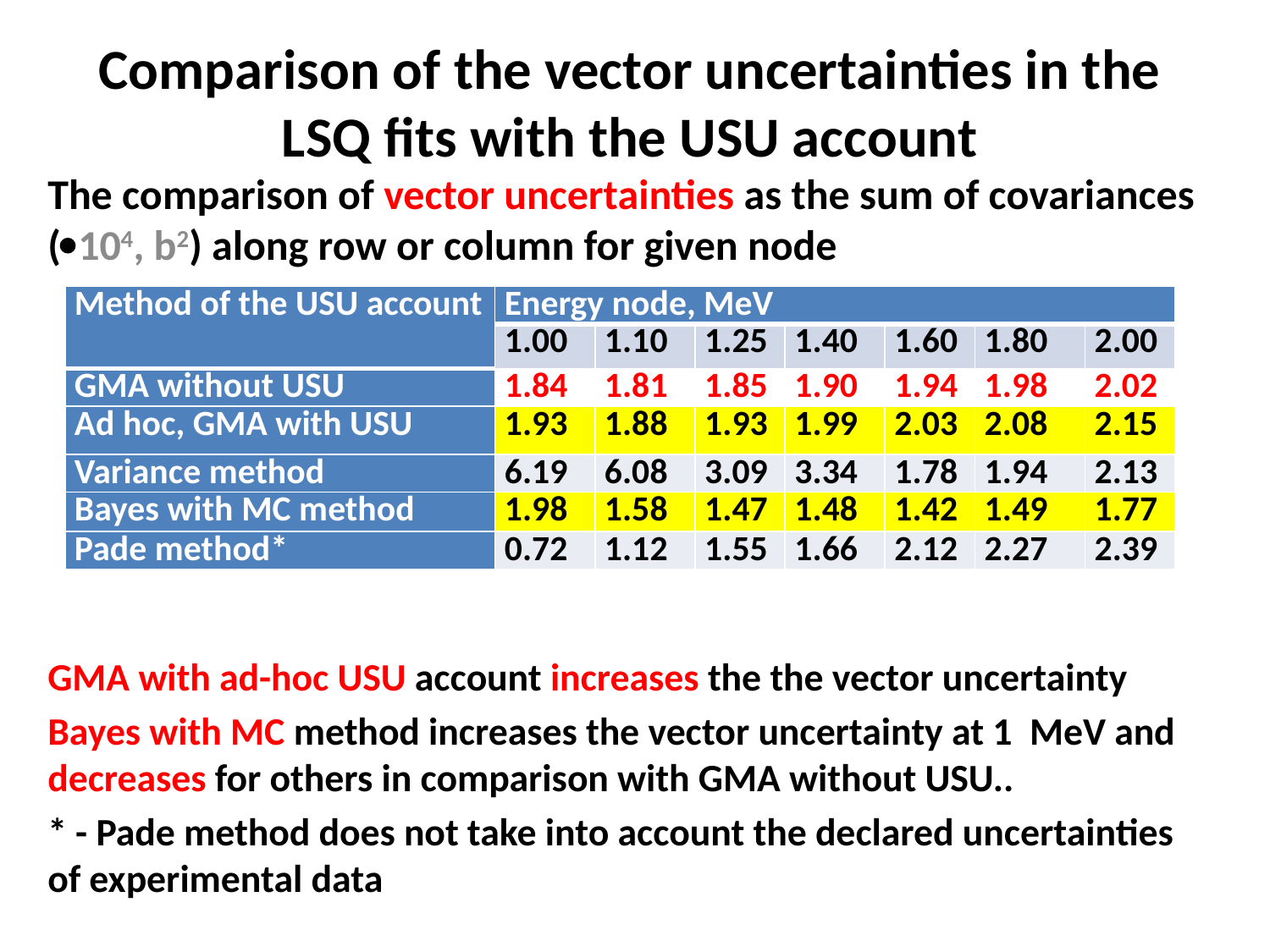

Comparison of the vector uncertainties in the LSQ fits with the USU account
The comparison of vector uncertainties as the sum of covariances (•104, b2) along row or column for given node
| Method of the USU account | Energy node, MeV |  |  |  |  |  |  |
| --- | --- | --- | --- | --- | --- | --- | --- |
|  | 1.00 | 1.10 | 1.25 | 1.40 | 1.60 | 1.80 | 2.00 |
| GMA without USU | 1.84 | 1.81 | 1.85 | 1.90 | 1.94 | 1.98 | 2.02 |
| Ad hoc, GMA with USU | 1.93 | 1.88 | 1.93 | 1.99 | 2.03 | 2.08 | 2.15 |
| Variance method | 6.19 | 6.08 | 3.09 | 3.34 | 1.78 | 1.94 | 2.13 |
| Bayes with MC method | 1.98 | 1.58 | 1.47 | 1.48 | 1.42 | 1.49 | 1.77 |
| Pade method\* | 0.72 | 1.12 | 1.55 | 1.66 | 2.12 | 2.27 | 2.39 |

GMA with ad-hoc USU account increases the the vector uncertainty
Bayes with MC method increases the vector uncertainty at 1  MeV and decreases for others in comparison with GMA without USU..
* - Pade method does not take into account the declared uncertainties of experimental data